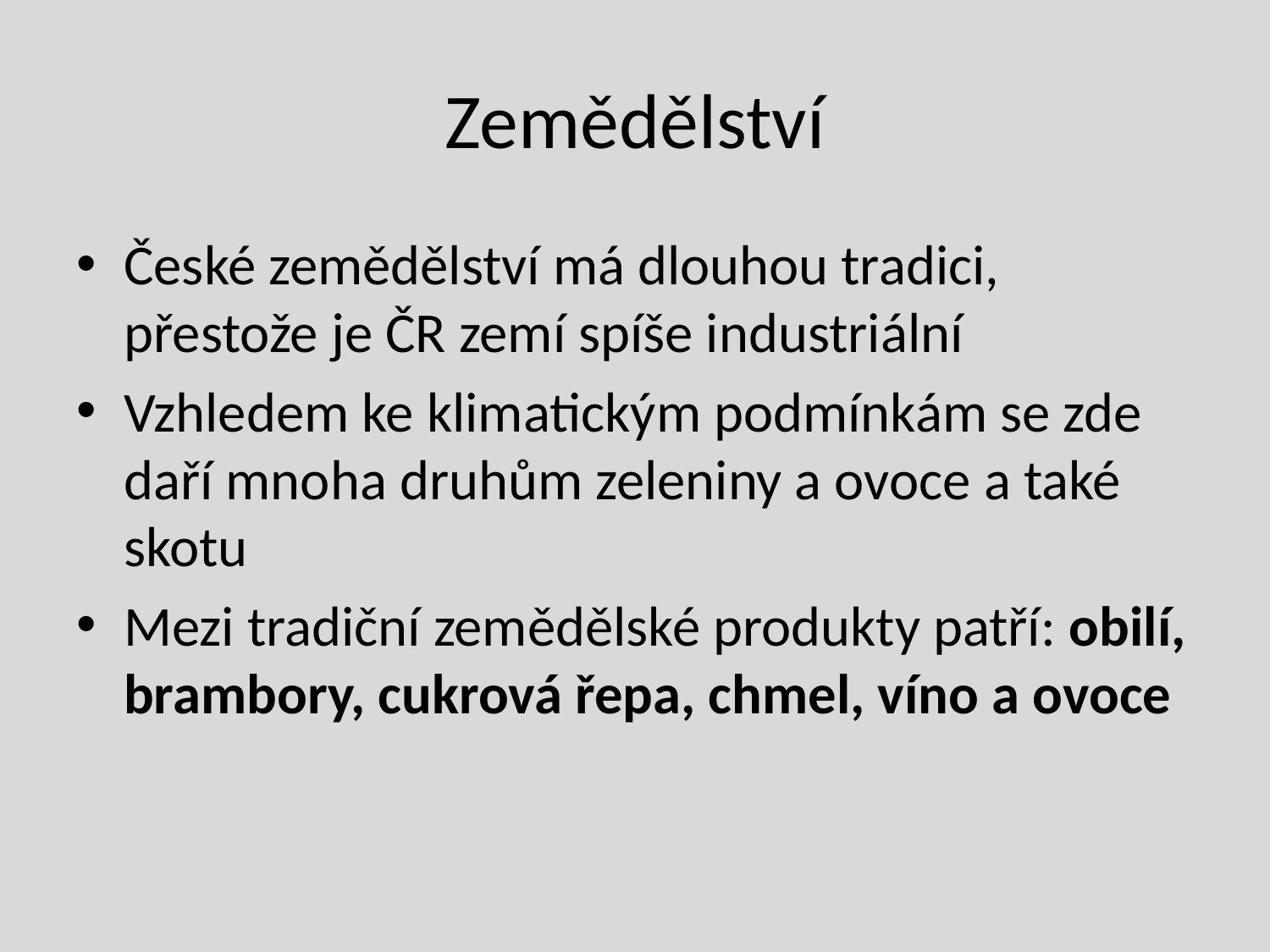

# Zemědělství
České zemědělství má dlouhou tradici, přestože je ČR zemí spíše industriální
Vzhledem ke klimatickým podmínkám se zde daří mnoha druhům zeleniny a ovoce a také skotu
Mezi tradiční zemědělské produkty patří: obilí, brambory, cukrová řepa, chmel, víno a ovoce